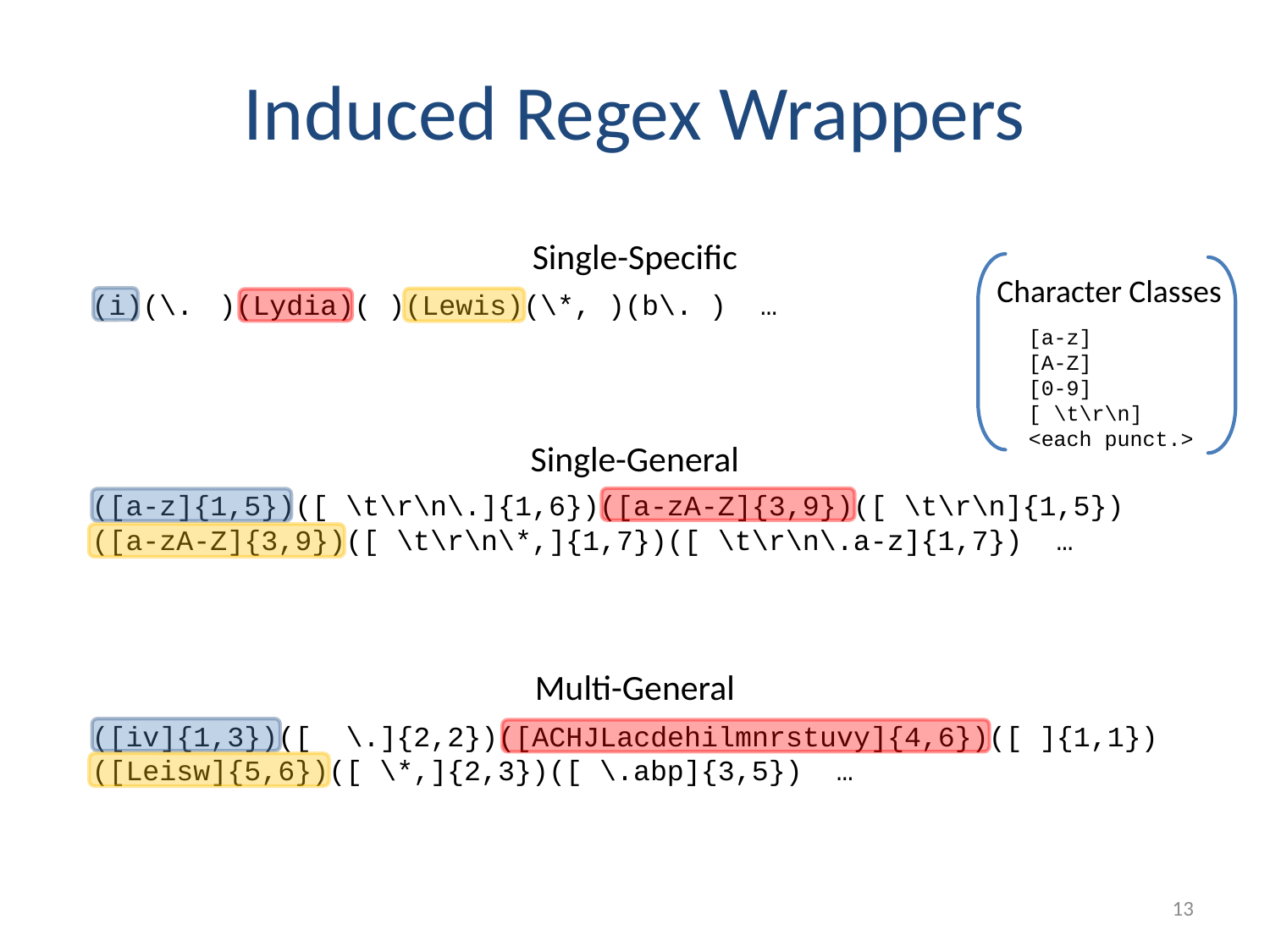

# Induced Regex Wrappers
Single-Specific

Character Classes
(i)(\.	)(Lydia)( )(Lewis)(\*, )(b\. )  …

[a-z]
[A-Z]
[0-9]
[ \t\r\n]
<each punct.>
Single-General
([a-z]{1,5})([ \t\r\n\.]{1,6})([a-zA-Z]{3,9})([ \t\r\n]{1,5}) ([a-zA-Z]{3,9})([ \t\r\n\*,]{1,7})([ \t\r\n\.a-z]{1,7})  …

Multi-General
([iv]{1,3})([	\.]{2,2})([ACHJLacdehilmnrstuvy]{4,6})([ ]{1,1}) ([Leisw]{5,6})([ \*,]{2,3})([ \.abp]{3,5})  …

13